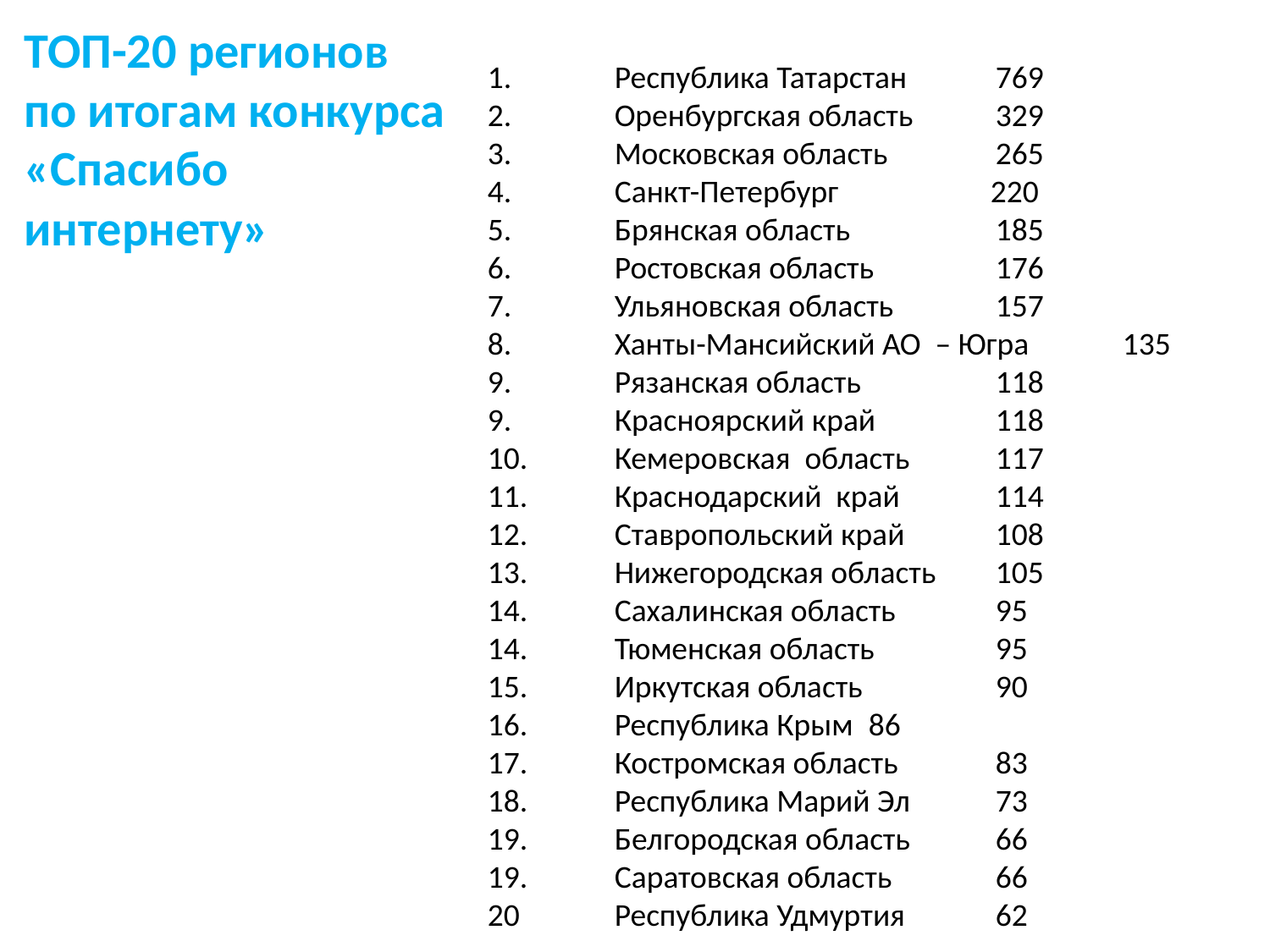

ТОП-20 регионов
по итогам конкурса
«Спасибо интернету»

1.  	Республика Татарстан      	769
2.	Оренбургская область    	329
3.	Московская область    	265
4.	Санкт-Петербург 	                 220
5.	Брянская область              	185
6.	Ростовская область      	176
7.	Ульяновская область	157
8.	Ханты-Мансийский АО  – Югра 	135
9.	Рязанская область      	118
9.	Красноярский край          	118
10.	Кемеровская  область          	117
11.	Краснодарский  край            	114
12.	Ставропольский край 	108
13.    	Нижегородская область 	105
14.	Сахалинская область  	95
14.	Тюменская область   	95
15.	Иркутская область 	90
16.	Республика Крым 	86
17.	Костромская область	83
18.	Республика Марий Эл 	73
19.	Белгородская область  	66
19.	Саратовская область  	66
20	Республика Удмуртия 	62